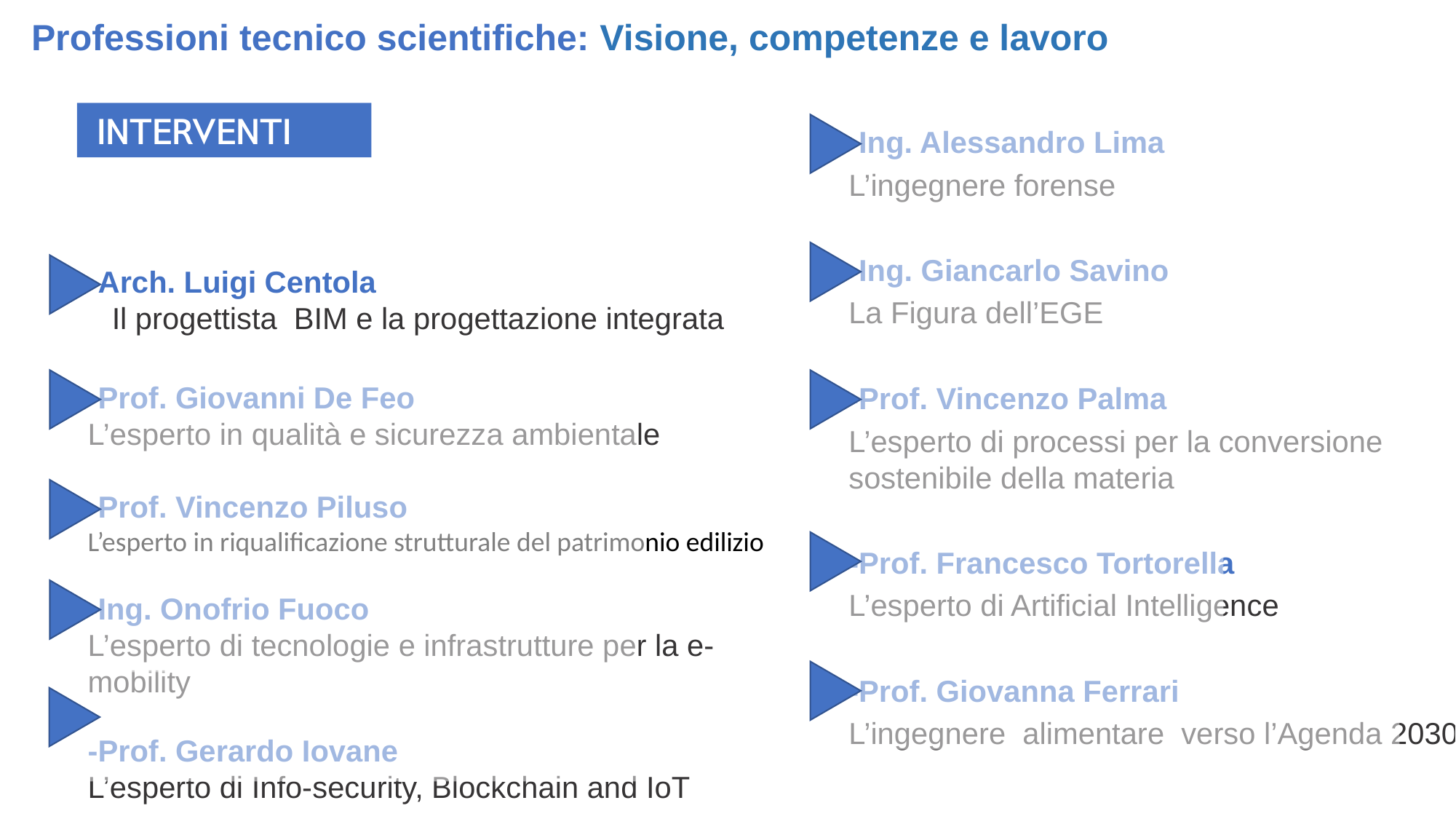

Professioni tecnico scientifiche: Visione, competenze e lavoro
INTERVENTI

-Ing. Alessandro Lima
L’ingegnere forense

-Ing. Giancarlo Savino
La Figura dell’EGE

-Prof. Vincenzo Palma
L’esperto di processi per la conversione sostenibile della materia

-Prof. Francesco Tortorella
L’esperto di Artificial Intelligence

-Prof. Giovanna Ferrari
L’ingegnere  alimentare  verso l’Agenda 2030

-Arch. Luigi Centola
Il progettista  BIM e la progettazione integrata

-Prof. Giovanni De Feo
L’esperto in qualità e sicurezza ambientale

-Prof. Vincenzo Piluso
L’esperto in riqualificazione strutturale del patrimonio edilizio

-Ing. Onofrio Fuoco
L’esperto di tecnologie e infrastrutture per la e-mobility

-Prof. Gerardo Iovane
L’esperto di Info-security, Blockchain and IoT